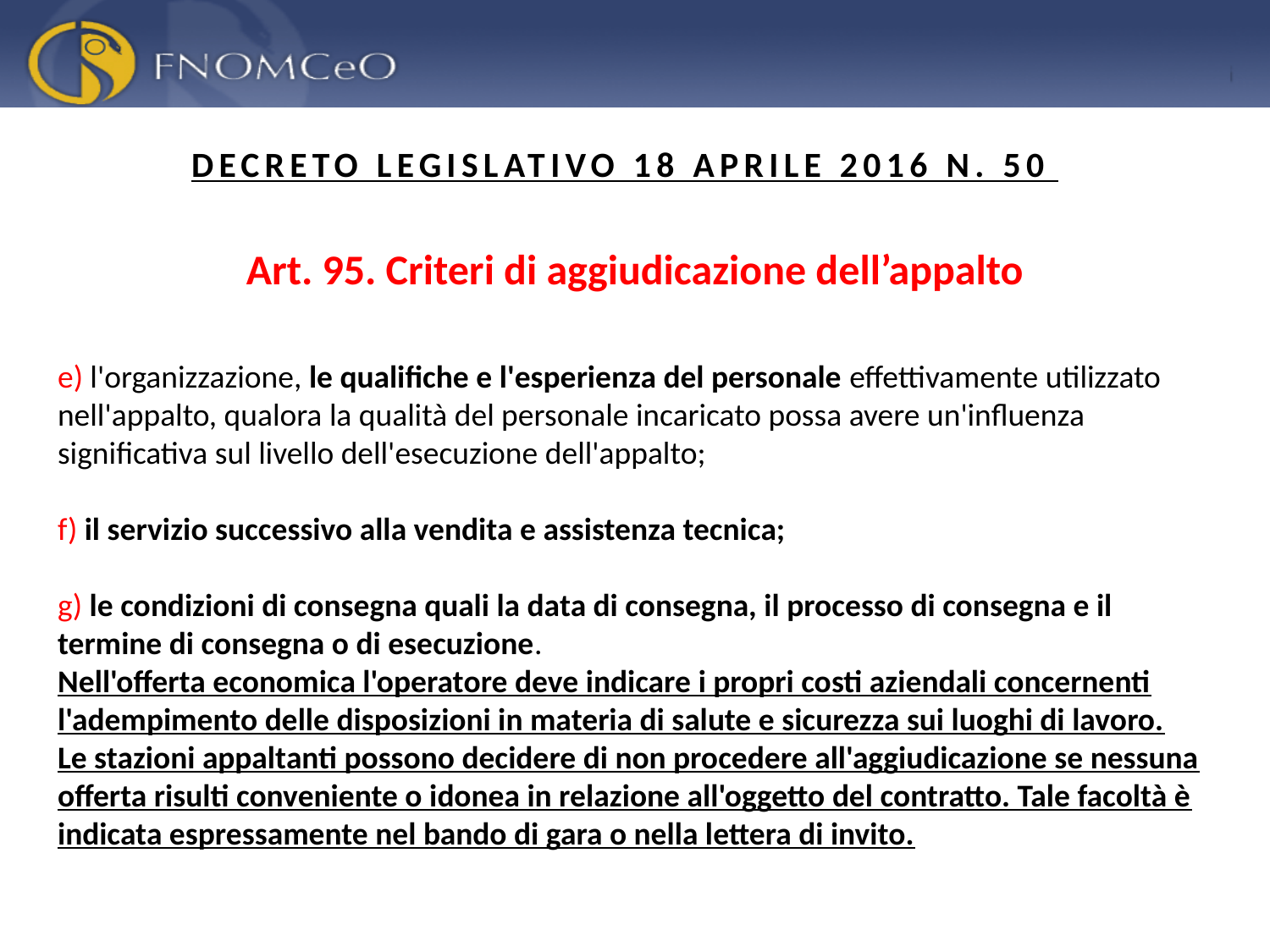

DECRETO LEGISLATIVO 18 APRILE 2016 N. 50
Art. 95. Criteri di aggiudicazione dell’appalto
e) l'organizzazione, le qualifiche e l'esperienza del personale effettivamente utilizzato nell'appalto, qualora la qualità del personale incaricato possa avere un'influenza significativa sul livello dell'esecuzione dell'appalto;
f) il servizio successivo alla vendita e assistenza tecnica;
g) le condizioni di consegna quali la data di consegna, il processo di consegna e il termine di consegna o di esecuzione.
Nell'offerta economica l'operatore deve indicare i propri costi aziendali concernenti l'adempimento delle disposizioni in materia di salute e sicurezza sui luoghi di lavoro.
Le stazioni appaltanti possono decidere di non procedere all'aggiudicazione se nessuna offerta risulti conveniente o idonea in relazione all'oggetto del contratto. Tale facoltà è indicata espressamente nel bando di gara o nella lettera di invito.